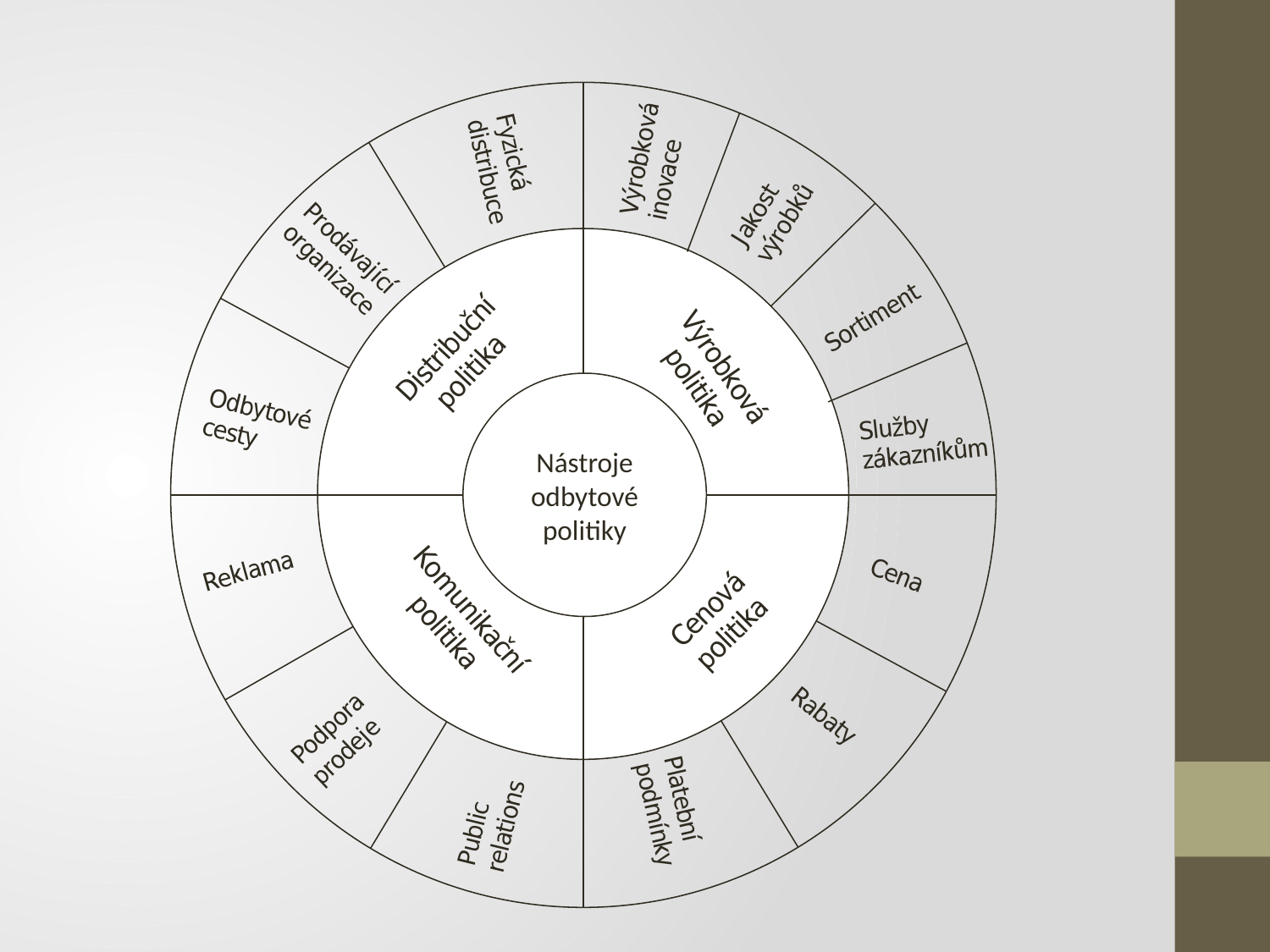

Výrobková inovace
Fyzická distribuce
Jakost výrobků

Prodávající organizace
Sortiment

Distribuční politika
Výrobková politika
Nástroje odbytové politiky
Odbytové cesty

Služby zákazníkům

Reklama
Cena
Komunikační politika
Cenová politika
Podpora prodeje
Rabaty
Platební podmínky
Public relations